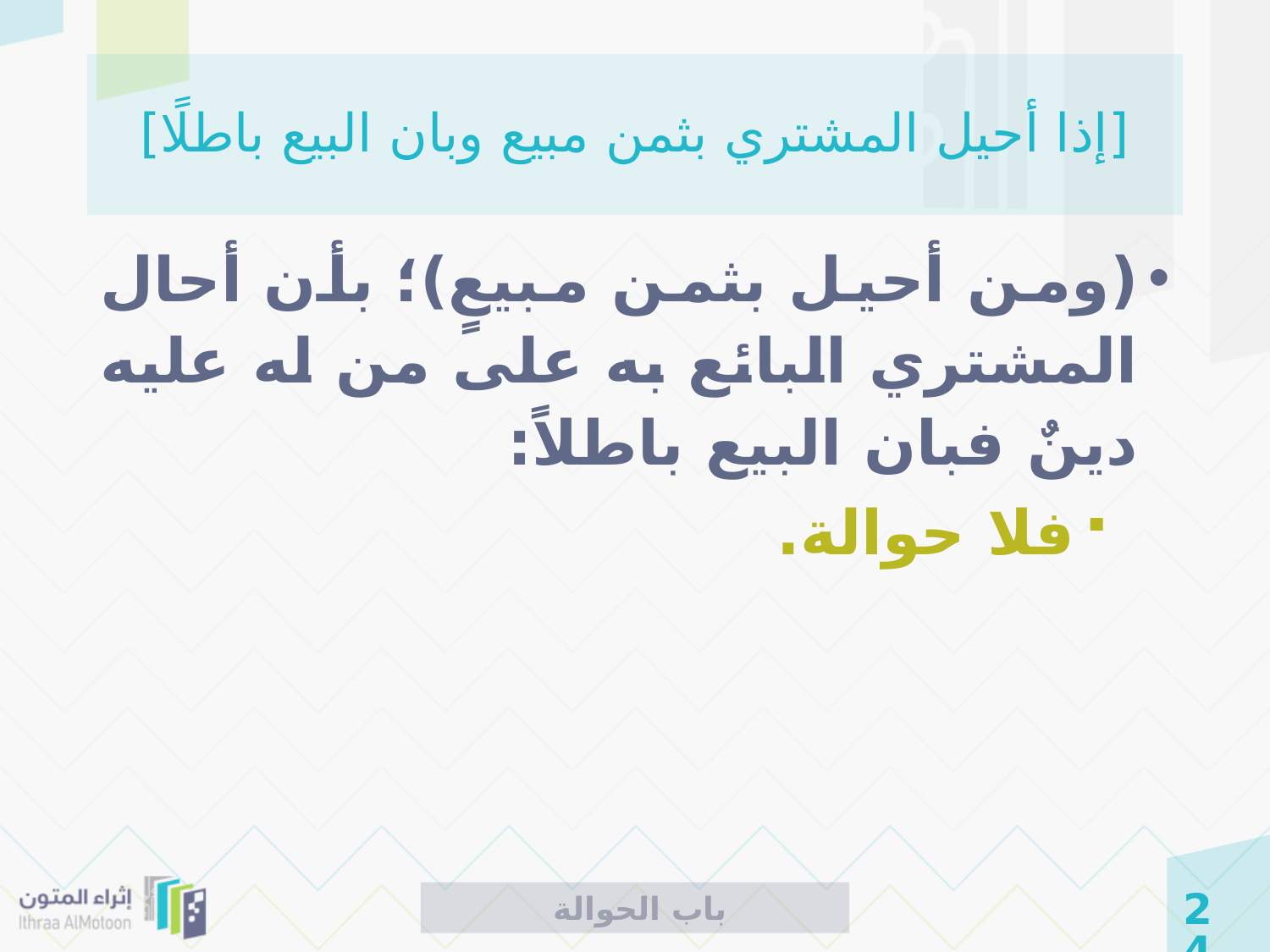

# [إذا أحيل المشتري بثمن مبيع وبان البيع باطلًا]
(ومن أحيل بثمن مبيعٍ)؛ بأن أحال المشتري البائع به على من له عليه دينٌ فبان البيع باطلاً:
فلا حوالة.
 باب الحوالة